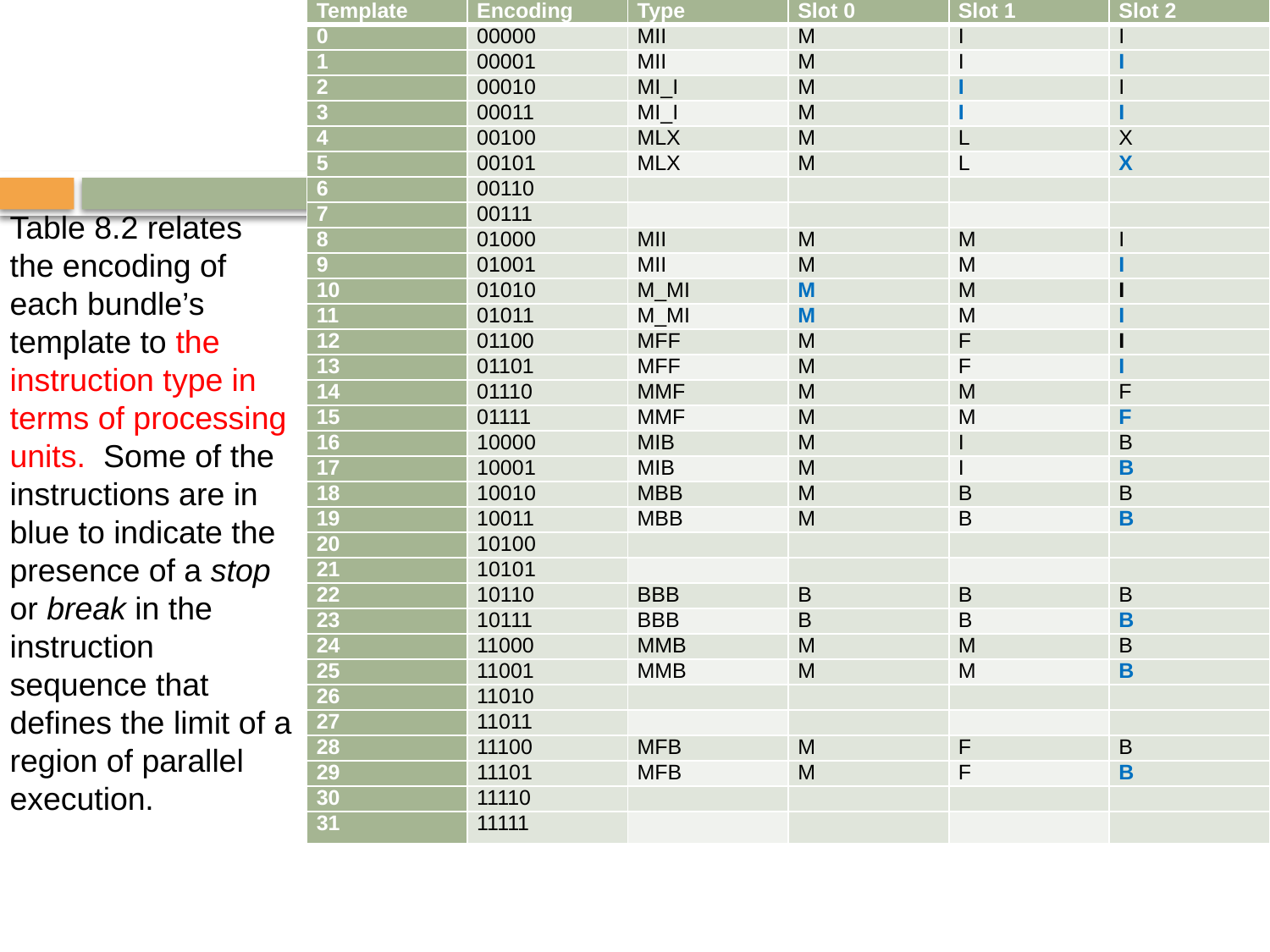

| Template | Encoding | Type | Slot 0 | Slot 1 | Slot 2 |
| --- | --- | --- | --- | --- | --- |
| 0 | 00000 | MII | M | I | I |
| 1 | 00001 | MII | M | I | I |
| 2 | 00010 | MI\_I | M | I | I |
| 3 | 00011 | MI\_I | M | I | I |
| 4 | 00100 | MLX | M | L | X |
| 5 | 00101 | MLX | M | L | X |
| 6 | 00110 |  |  |  |  |
| 7 | 00111 |  |  |  |  |
| 8 | 01000 | MII | M | M | I |
| 9 | 01001 | MII | M | M | I |
| 10 | 01010 | M\_MI | M | M | I |
| 11 | 01011 | M\_MI | M | M | I |
| 12 | 01100 | MFF | M | F | I |
| 13 | 01101 | MFF | M | F | I |
| 14 | 01110 | MMF | M | M | F |
| 15 | 01111 | MMF | M | M | F |
| 16 | 10000 | MIB | M | I | B |
| 17 | 10001 | MIB | M | I | B |
| 18 | 10010 | MBB | M | B | B |
| 19 | 10011 | MBB | M | B | B |
| 20 | 10100 |  |  |  |  |
| 21 | 10101 |  |  |  |  |
| 22 | 10110 | BBB | B | B | B |
| 23 | 10111 | BBB | B | B | B |
| 24 | 11000 | MMB | M | M | B |
| 25 | 11001 | MMB | M | M | B |
| 26 | 11010 |  |  |  |  |
| 27 | 11011 |  |  |  |  |
| 28 | 11100 | MFB | M | F | B |
| 29 | 11101 | MFB | M | F | B |
| 30 | 11110 |  |  |  |  |
| 31 | 11111 |  |  |  |  |
Table 8.2 relates the encoding of each bundle’s template to the instruction type in terms of processing units.  Some of the instructions are in blue to indicate the presence of a stop or break in the instruction sequence that defines the limit of a region of parallel execution.